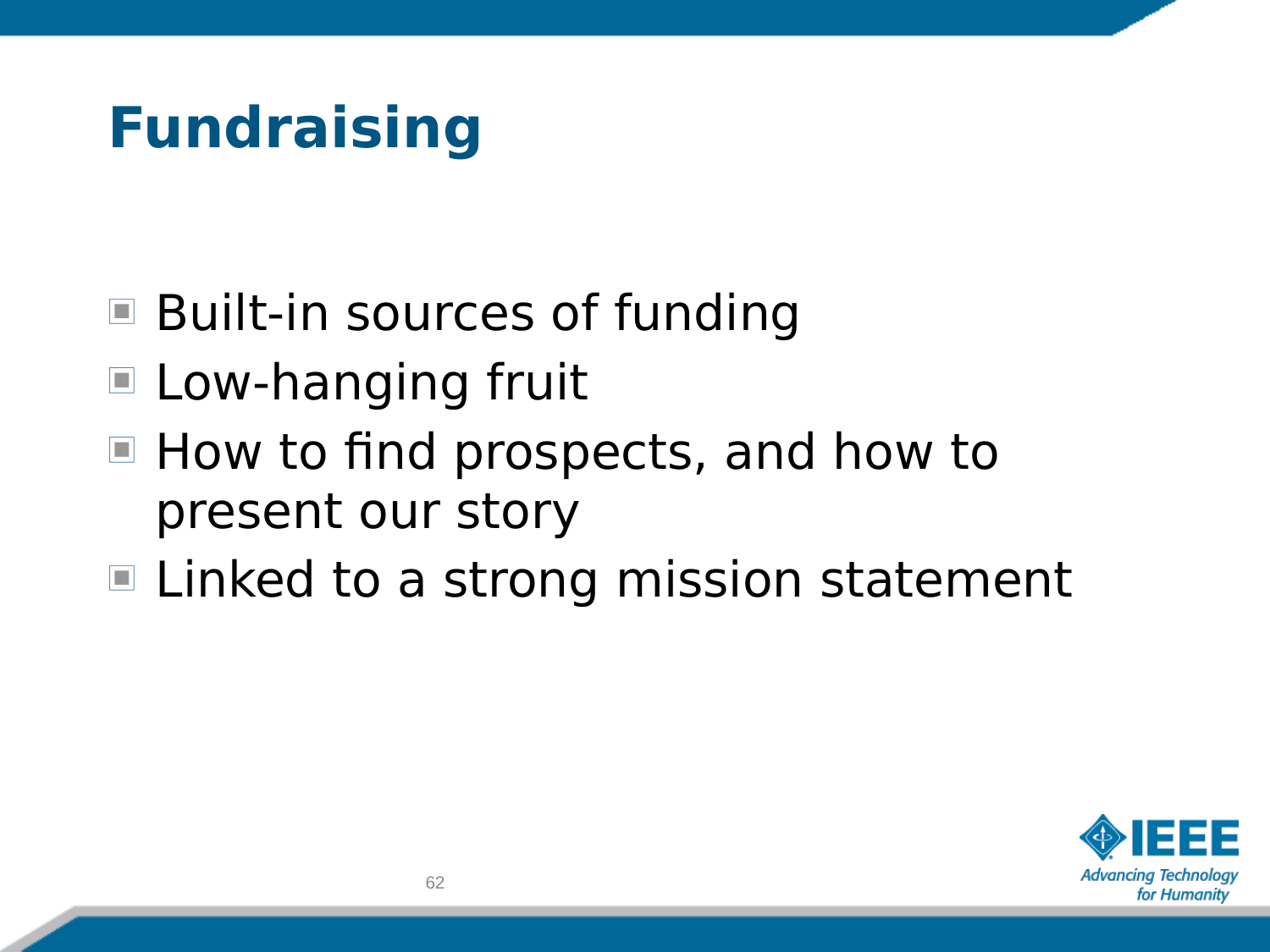

# Fundraising
Built-in sources of funding
Low-hanging fruit
How to find prospects, and how to present our story
Linked to a strong mission statement

62